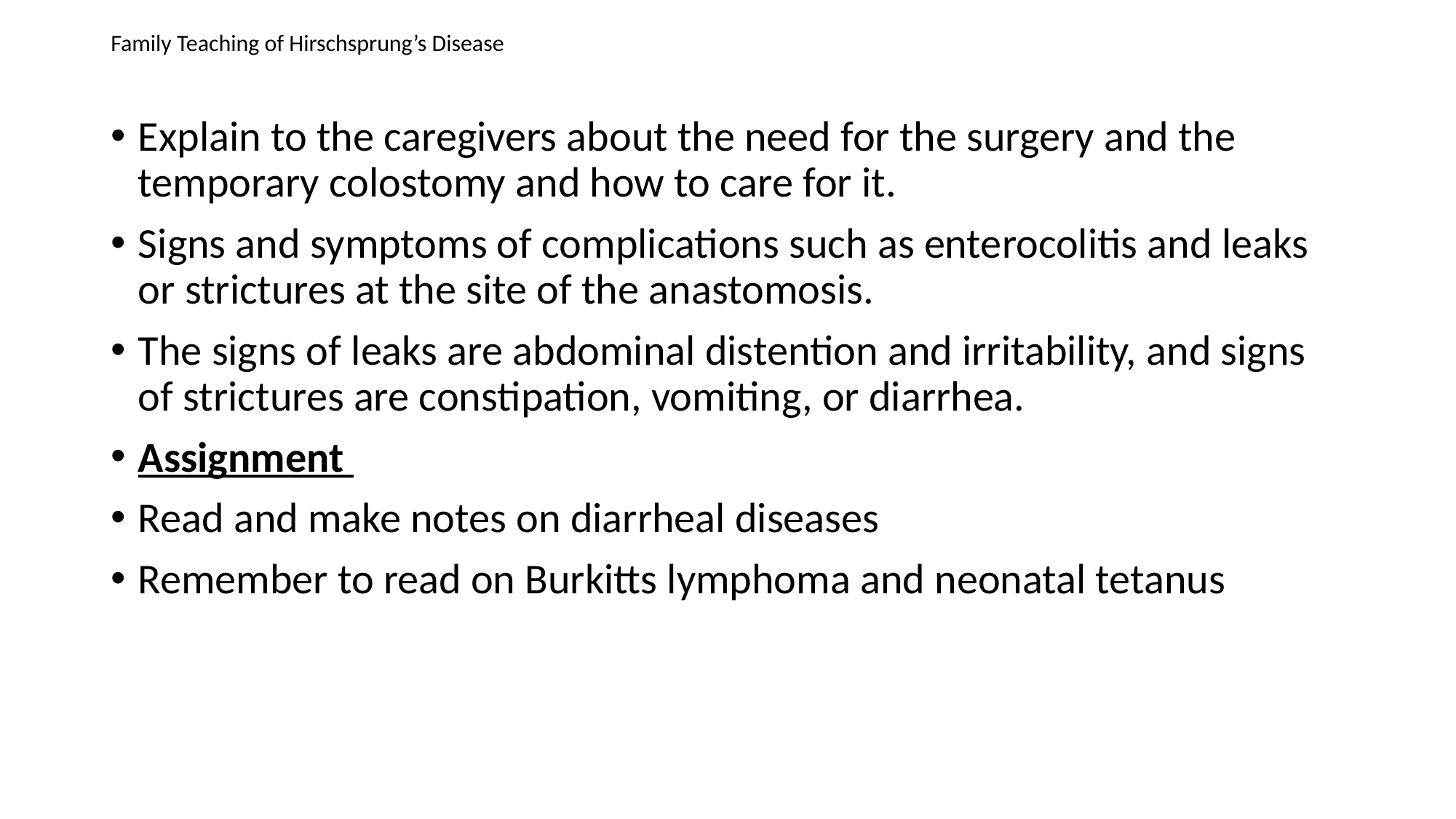

# Family Teaching of Hirschsprung’s Disease
Explain to the caregivers about the need for the surgery and the temporary colostomy and how to care for it.
Signs and symptoms of complications such as enterocolitis and leaks or strictures at the site of the anastomosis.
The signs of leaks are abdominal distention and irritability, and signs of strictures are constipation, vomiting, or diarrhea.
Assignment
Read and make notes on diarrheal diseases
Remember to read on Burkitts lymphoma and neonatal tetanus